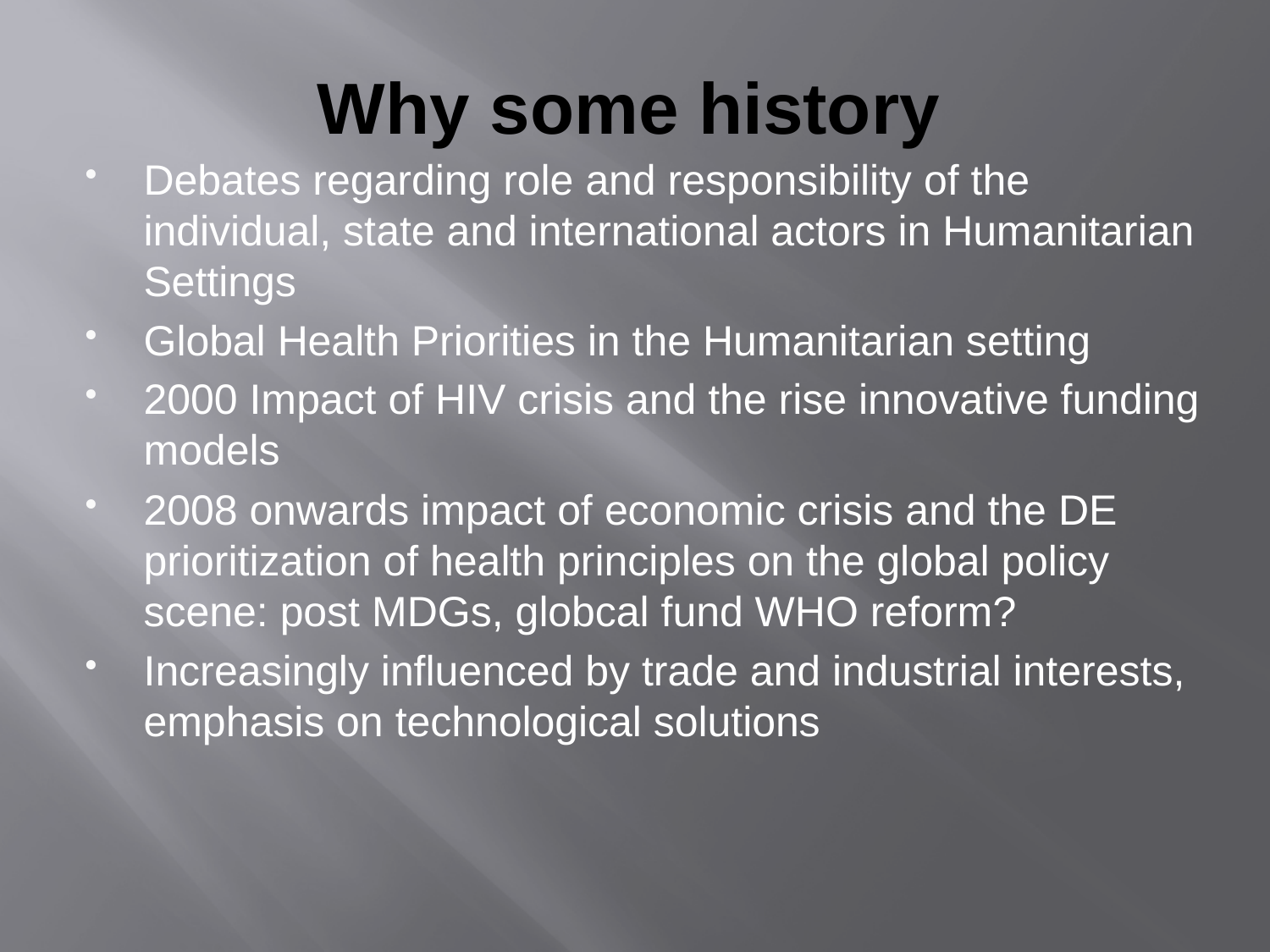

# Why some history
Debates regarding role and responsibility of the individual, state and international actors in Humanitarian Settings
Global Health Priorities in the Humanitarian setting
2000 Impact of HIV crisis and the rise innovative funding models
2008 onwards impact of economic crisis and the DE prioritization of health principles on the global policy scene: post MDGs, globcal fund WHO reform?
Increasingly influenced by trade and industrial interests, emphasis on technological solutions